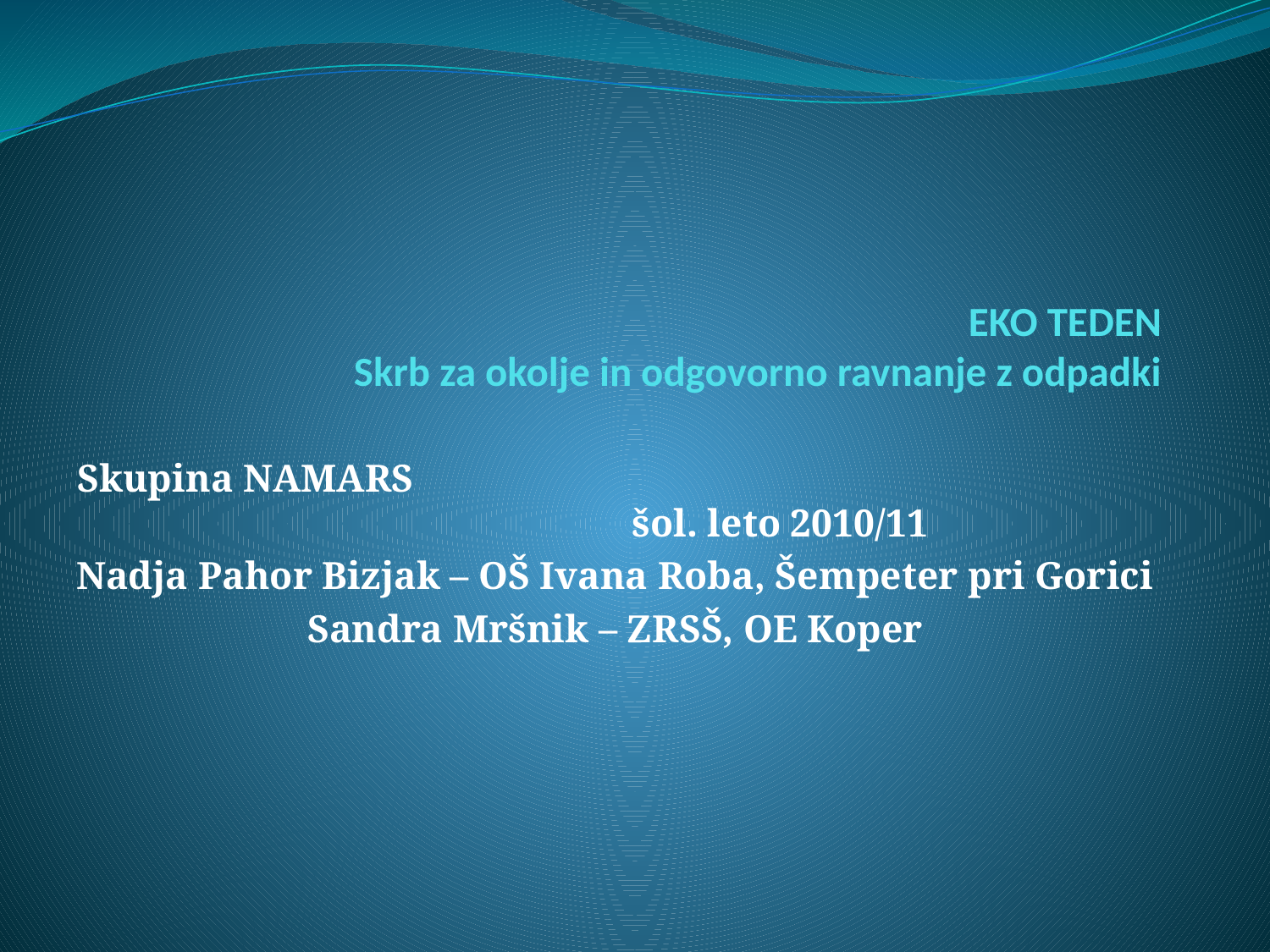

# EKO TEDEN Skrb za okolje in odgovorno ravnanje z odpadki
Skupina NAMARS                                                                                                               šol. leto 2010/11
Nadja Pahor Bizjak – OŠ Ivana Roba, Šempeter pri Gorici
Sandra Mršnik – ZRSŠ, OE Koper